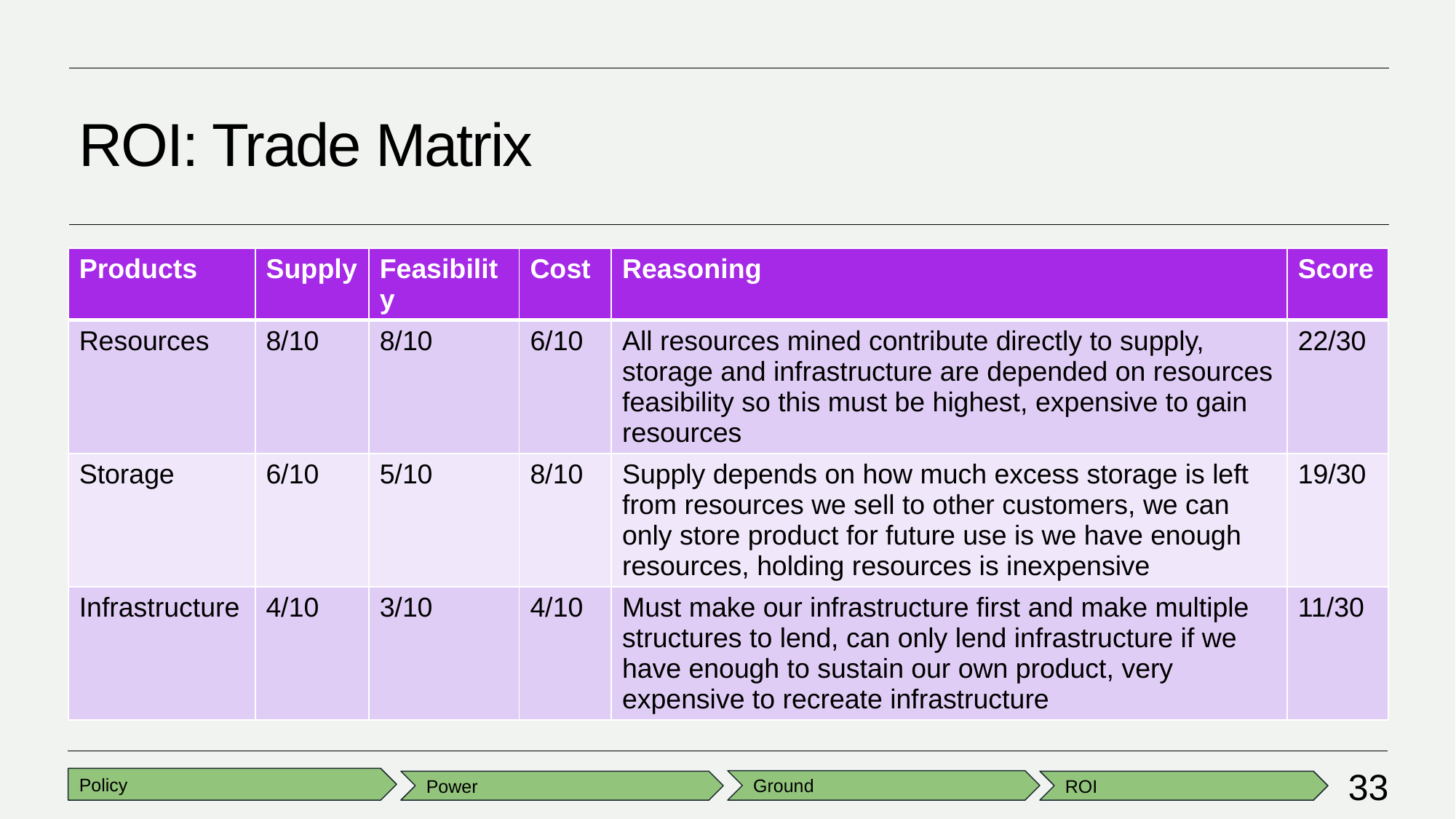

# ROI: Trade Matrix
| Products | Supply | Feasibility | Cost | Reasoning | Score |
| --- | --- | --- | --- | --- | --- |
| Resources | 8/10 | 8/10 | 6/10 | All resources mined contribute directly to supply, storage and infrastructure are depended on resources feasibility so this must be highest, expensive to gain resources | 22/30 |
| Storage | 6/10 | 5/10 | 8/10 | Supply depends on how much excess storage is left from resources we sell to other customers, we can only store product for future use is we have enough resources, holding resources is inexpensive | 19/30 |
| Infrastructure | 4/10 | 3/10 | 4/10 | Must make our infrastructure first and make multiple structures to lend, can only lend infrastructure if we have enough to sustain our own product, very expensive to recreate infrastructure | 11/30 |
33
Policy
Ground
Power
ROI